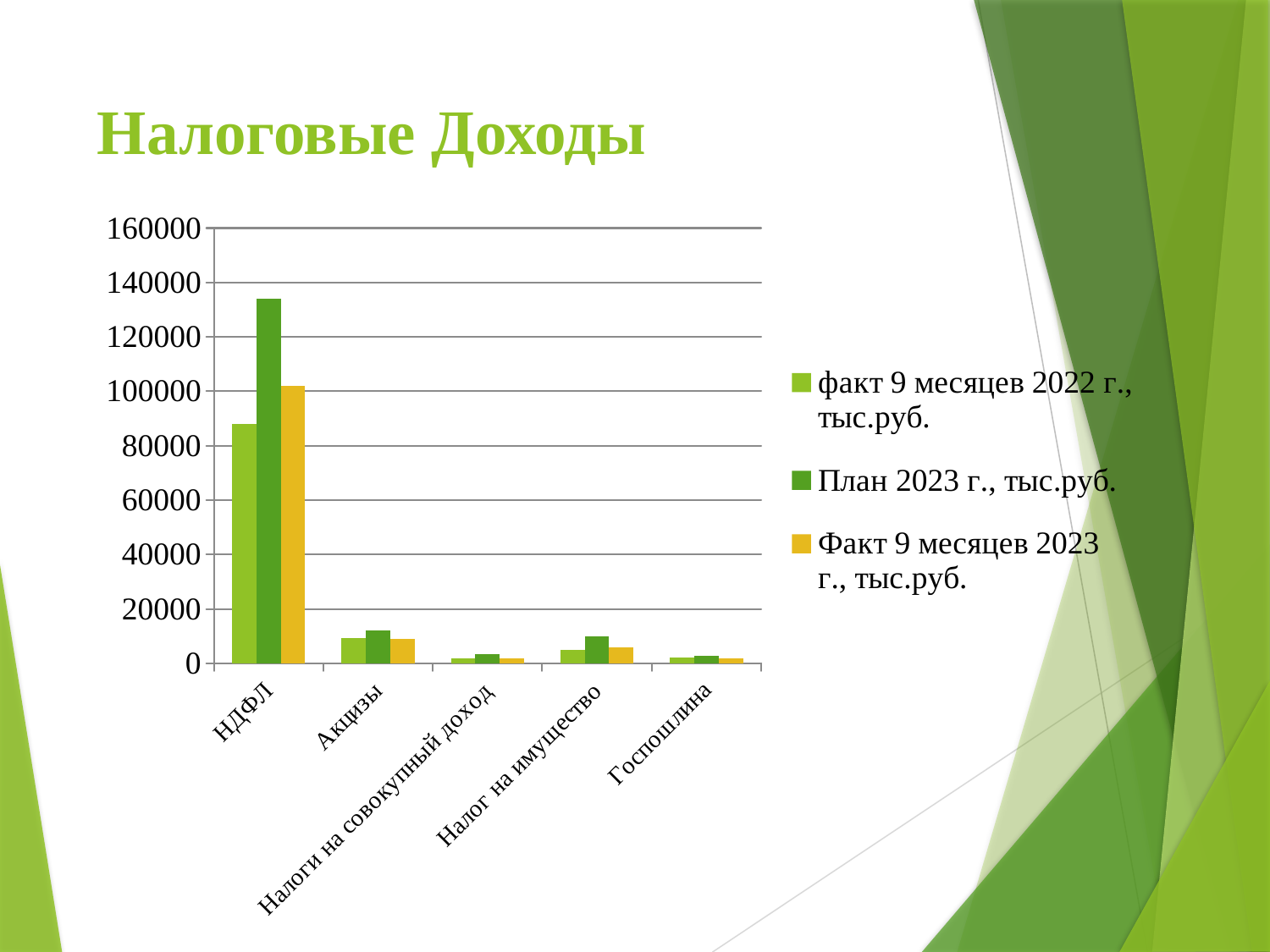

# Налоговые Доходы

### Chart

| Category | факт 9 месяцев 2022 г., тыс.руб. | План 2023 г., тыс.руб. | Факт 9 месяцев 2023 г., тыс.руб. |
|---|---|---|---|
| НДФЛ | 87943.47 | 134174.28 | 101976.43 |
| Акцизы | 9427.93 | 12142.5 | 9128.03 |
| Налоги на совокупный доход | 1924.73 | 3460.52 | 1821.47 |
| Налог на имущество | 4929.62 | 10074.61 | 5925.54 |
| Госпошлина | 2264.31 | 2779.41 | 1981.78 |